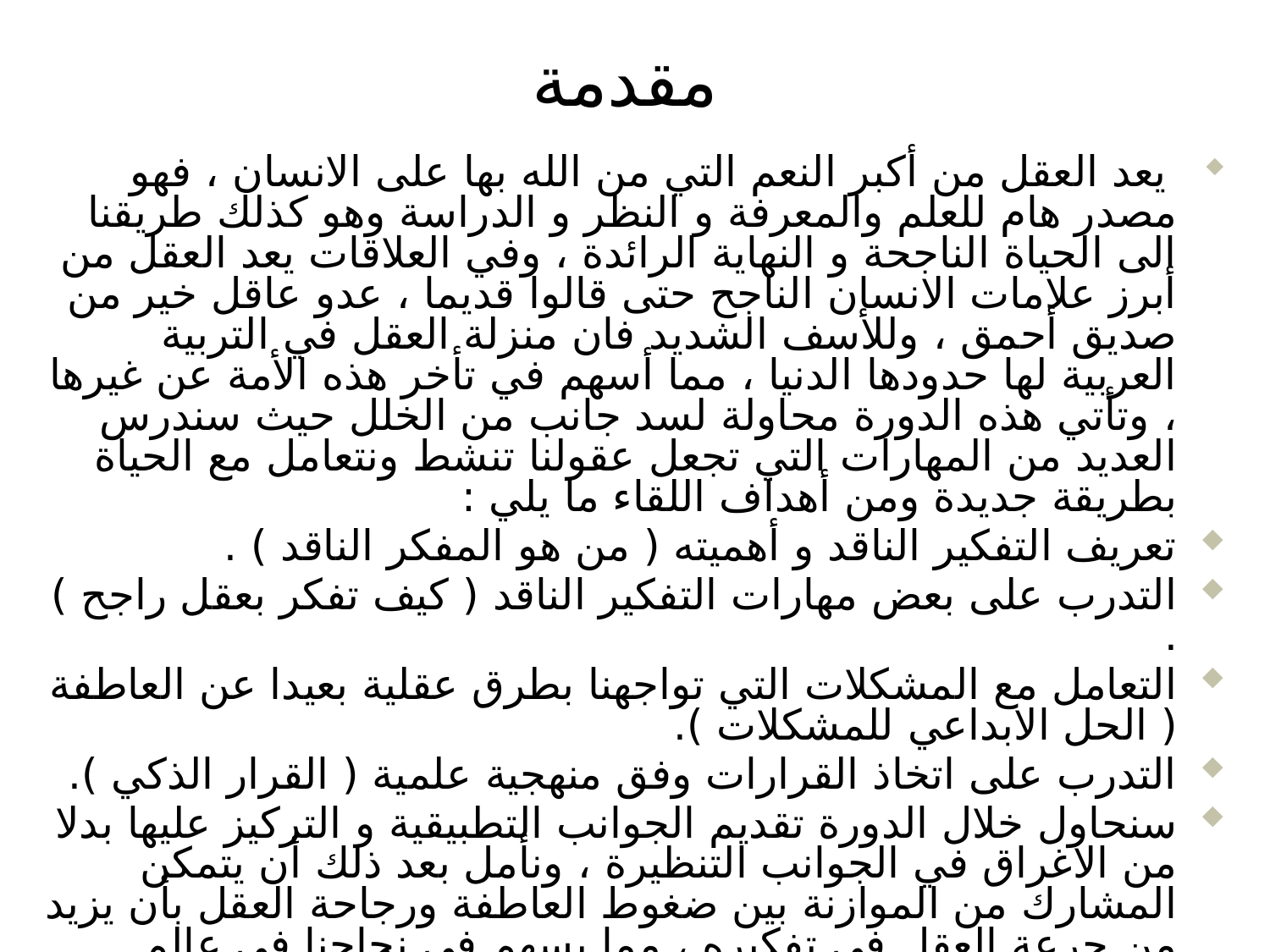

# مقدمة
 يعد العقل من أكبر النعم التي من الله بها على الانسان ، فهو مصدر هام للعلم والمعرفة و النظر و الدراسة وهو كذلك طريقنا الى الحياة الناجحة و النهاية الرائدة ، وفي العلاقات يعد العقل من أبرز علامات الانسان الناجح حتى قالوا قديما ، عدو عاقل خير من صديق أحمق ، وللأسف الشديد فان منزلة العقل في التربية العربية لها حدودها الدنيا ، مما أسهم في تأخر هذه الأمة عن غيرها ، وتأتي هذه الدورة محاولة لسد جانب من الخلل حيث سندرس العديد من المهارات التي تجعل عقولنا تنشط ونتعامل مع الحياة بطريقة جديدة ومن أهداف اللقاء ما يلي :
تعريف التفكير الناقد و أهميته ( من هو المفكر الناقد ) .
التدرب على بعض مهارات التفكير الناقد ( كيف تفكر بعقل راجح ) .
التعامل مع المشكلات التي تواجهنا بطرق عقلية بعيدا عن العاطفة ( الحل الابداعي للمشكلات ).
التدرب على اتخاذ القرارات وفق منهجية علمية ( القرار الذكي ).
سنحاول خلال الدورة تقديم الجوانب التطبيقية و التركيز عليها بدلا من الاغراق في الجوانب التنظيرة ، ونأمل بعد ذلك أن يتمكن المشارك من الموازنة بين ضغوط العاطفة ورجاحة العقل بأن يزيد من جرعة العقل في تفكيره ، مما يسهم في نجاحنا في عالم المعلومات المتدفقة و التي لا يعرف الا العقلاء الغث منها من الجيد ، كما سنتعلم النجاح في حياتنا كمواطنين صالحين في هذه الأمة بنشر ثقافة التفكير الذي يبني و لا يهدم ، فنعمر الخراب الذي نشأ بسبب الافراط في العاطفة
3